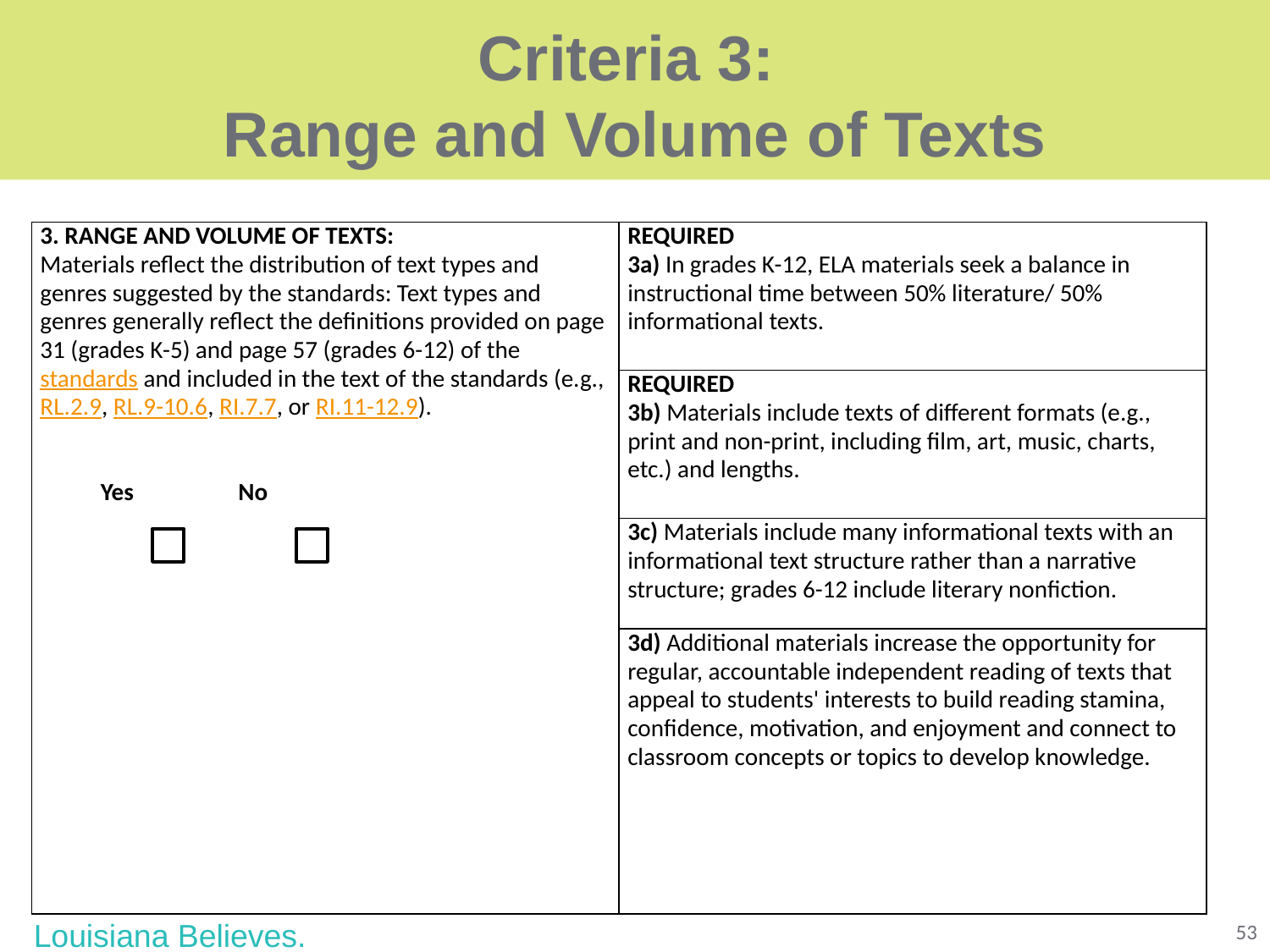

# Criteria 3: Range and Volume of Texts
| 3. RANGE AND VOLUME OF TEXTS: Materials reflect the distribution of text types and genres suggested by the standards: Text types and genres generally reflect the definitions provided on page 31 (grades K-5) and page 57 (grades 6-12) of the standards and included in the text of the standards (e.g., RL.2.9, RL.9-10.6, RI.7.7, or RI.11-12.9).   Yes No | REQUIRED 3a) In grades K-­12, ELA materials seek a balance in instructional time between 50% literature/ 50% informational texts. |
| --- | --- |
|  | REQUIRED 3b) Materials include texts of different formats (e.g., print and non-print, including film, art, music, charts, etc.) and lengths. |
|  | 3c) Materials include many informational texts with an informational text structure rather than a narrative structure; grades 6-12 include literary nonfiction. |
|  | 3d) Additional materials increase the opportunity for regular, accountable independent reading of texts that appeal to students' interests to build reading stamina, confidence, motivation, and enjoyment and connect to classroom concepts or topics to develop knowledge. |

Louisiana Believes.
53